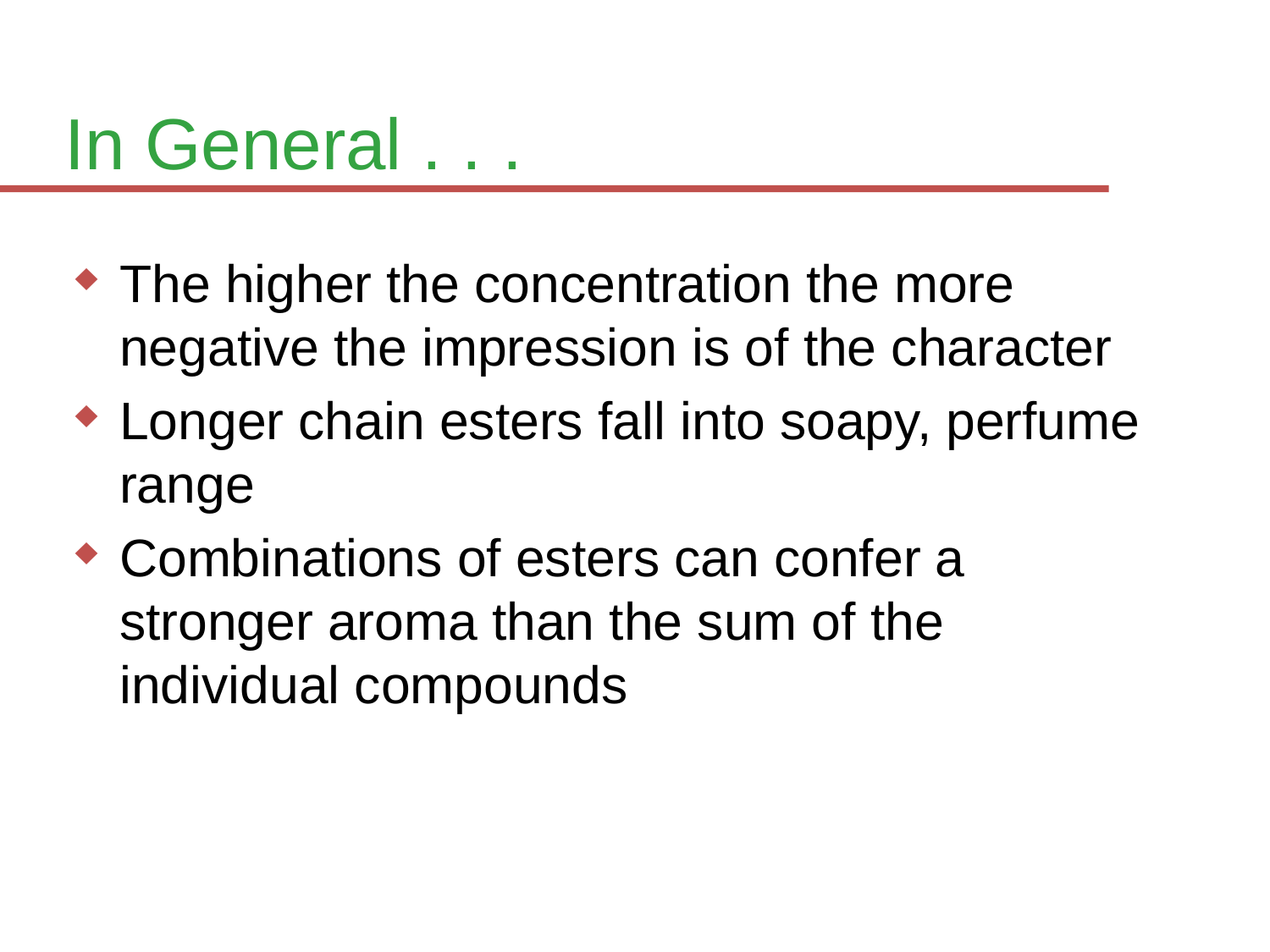

# In General . . .
The higher the concentration the more negative the impression is of the character
Longer chain esters fall into soapy, perfume range
Combinations of esters can confer a stronger aroma than the sum of the individual compounds